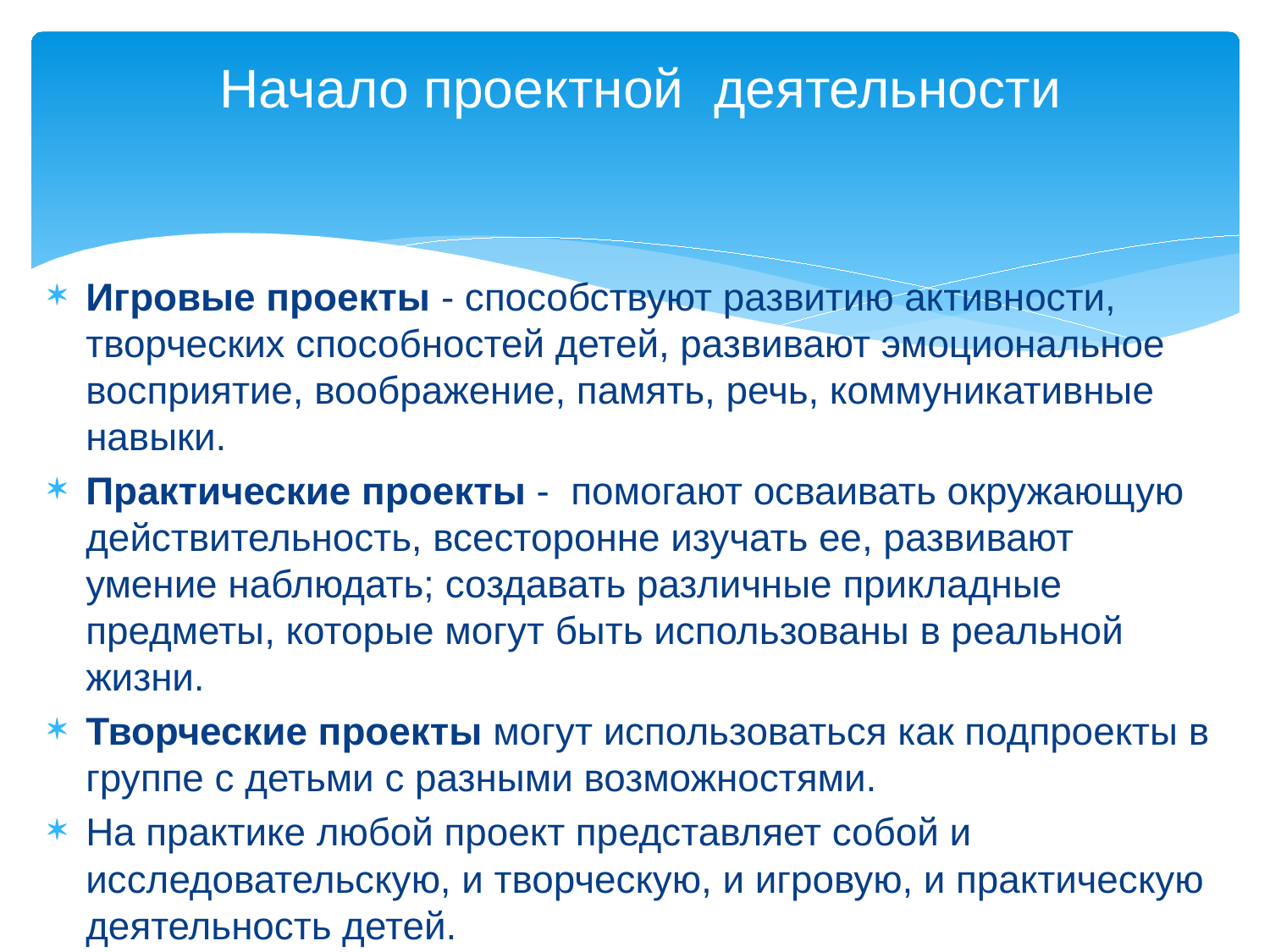

# Начало проектной  деятельности
Игровые проекты - способствуют развитию активности, творческих способностей детей, развивают эмоциональное восприятие, воображение, память, речь, коммуникативные навыки.
Практические проекты -  помогают осваивать окружающую действительность, всесторонне изучать ее, развивают умение наблюдать; создавать различные прикладные предметы, которые могут быть использованы в реальной жизни.
Творческие проекты могут использоваться как подпроекты в группе с детьми с разными возможностями.
На практике любой проект представляет собой и исследовательскую, и творческую, и игровую, и практическую деятельность детей.